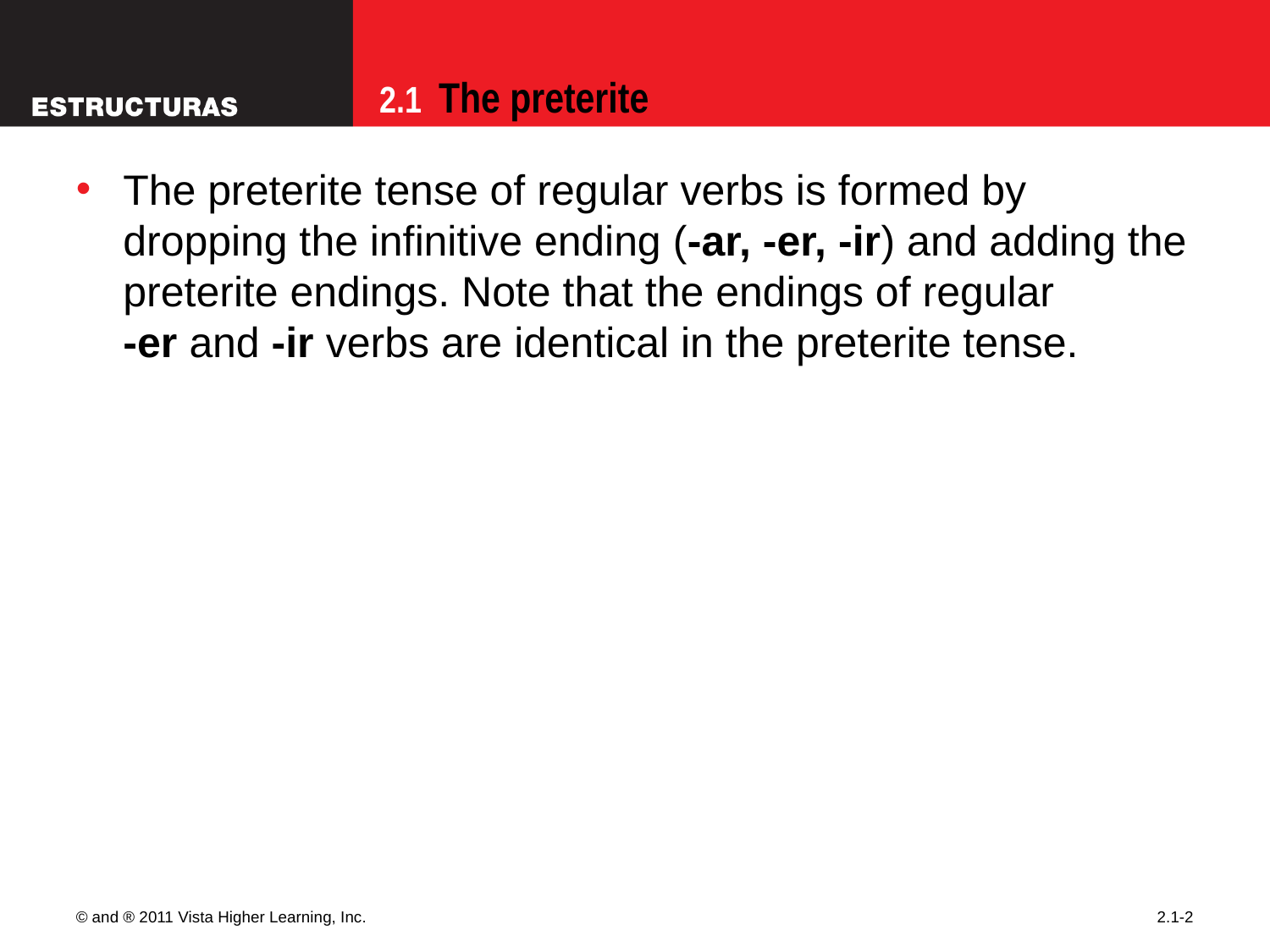

The preterite tense of regular verbs is formed by dropping the infinitive ending (-ar, -er, -ir) and adding the preterite endings. Note that the endings of regular
-er and -ir verbs are identical in the preterite tense.
© and ® 2011 Vista Higher Learning, Inc.
2.1-2